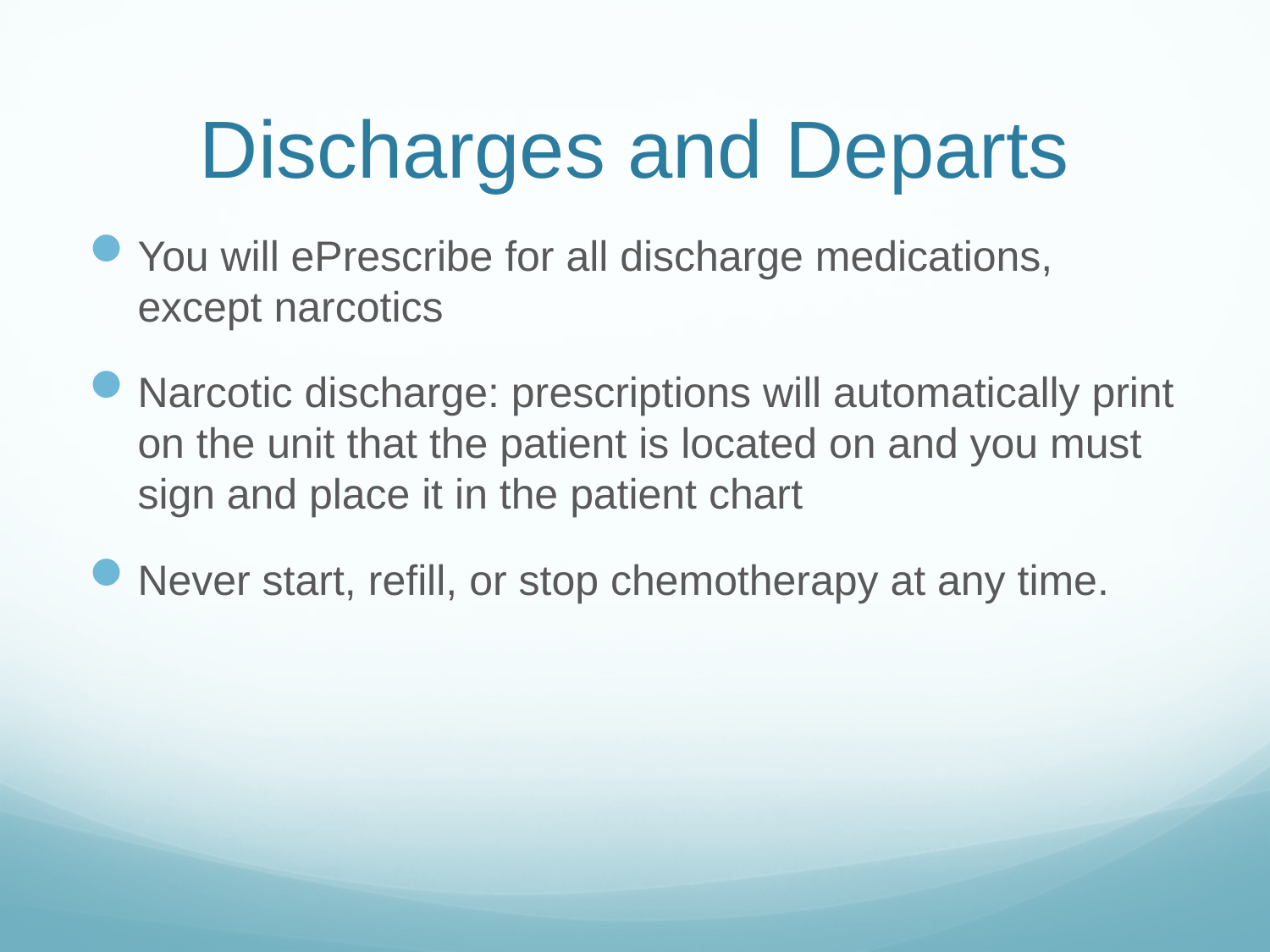

# Discharges and Departs
You will ePrescribe for all discharge medications, except narcotics
Narcotic discharge: prescriptions will automatically print on the unit that the patient is located on and you must sign and place it in the patient chart
Never start, refill, or stop chemotherapy at any time.